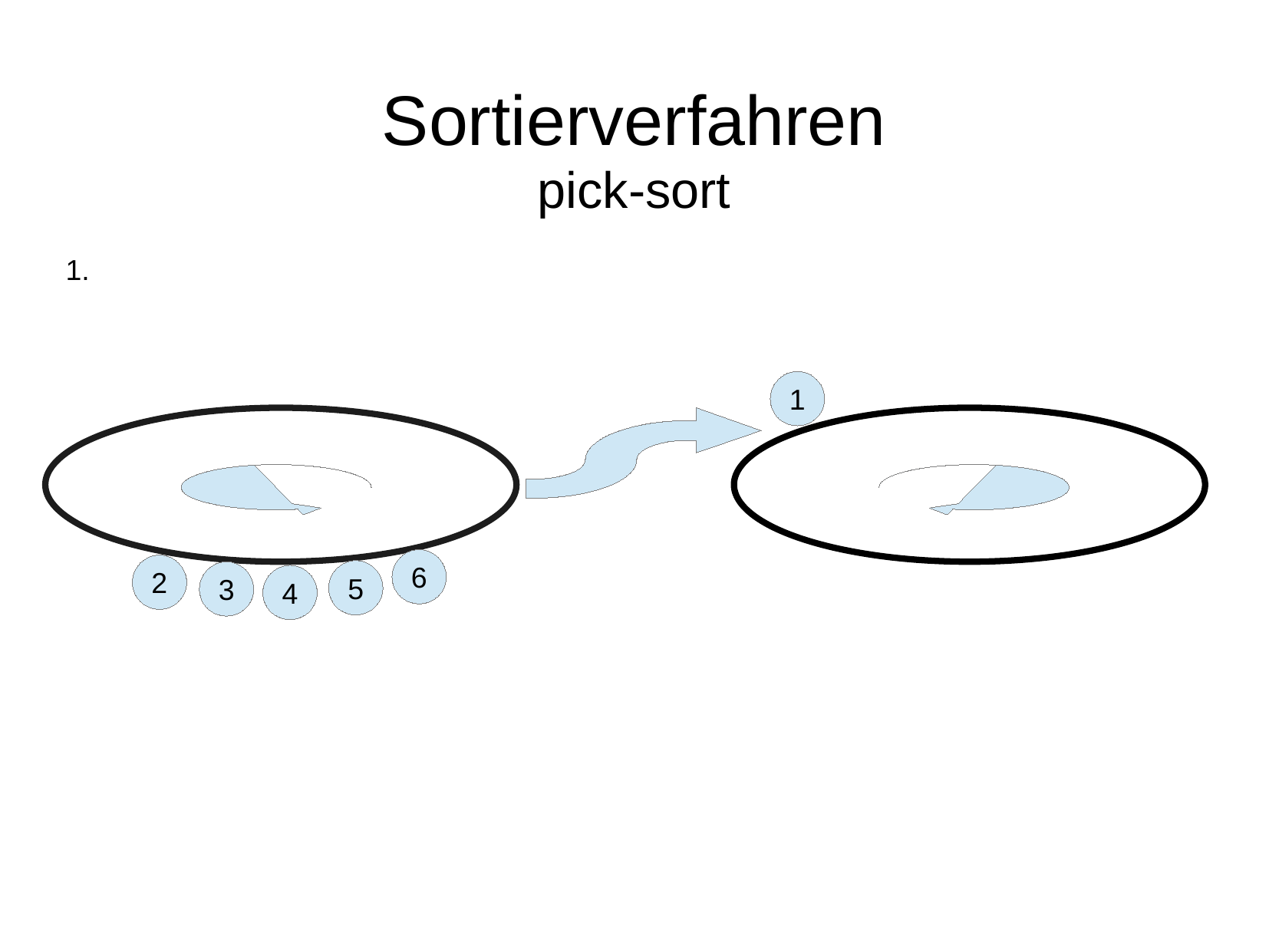

# Sortierverfahren
pick-sort
1.
1

6
2
5
3
4